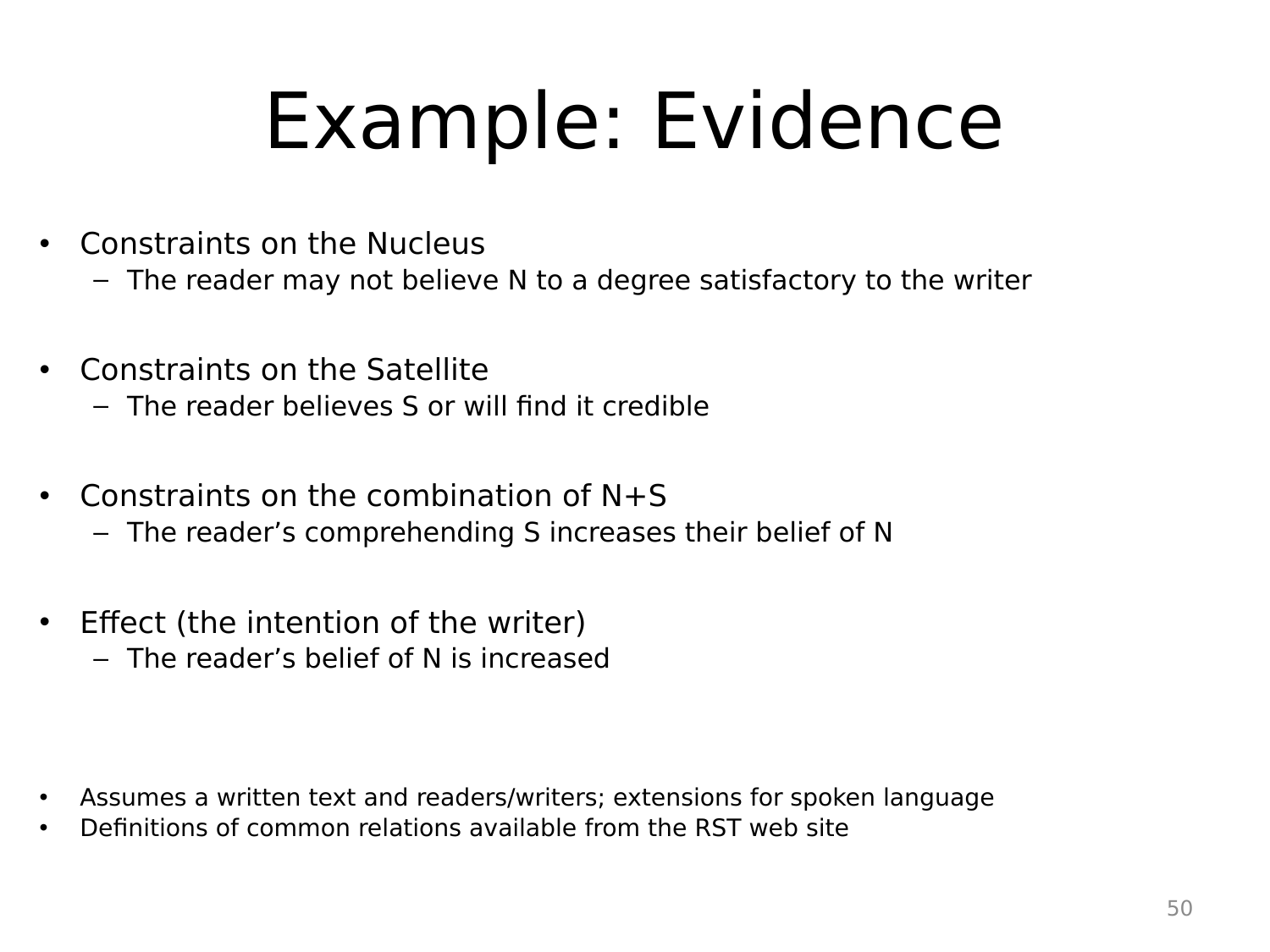

# Example: Evidence
Constraints on the Nucleus
The reader may not believe N to a degree satisfactory to the writer

Constraints on the Satellite
The reader believes S or will find it credible

Constraints on the combination of N+S
The reader’s comprehending S increases their belief of N

Effect (the intention of the writer)
The reader’s belief of N is increased

Assumes a written text and readers/writers; extensions for spoken language
Definitions of common relations available from the RST web site
50